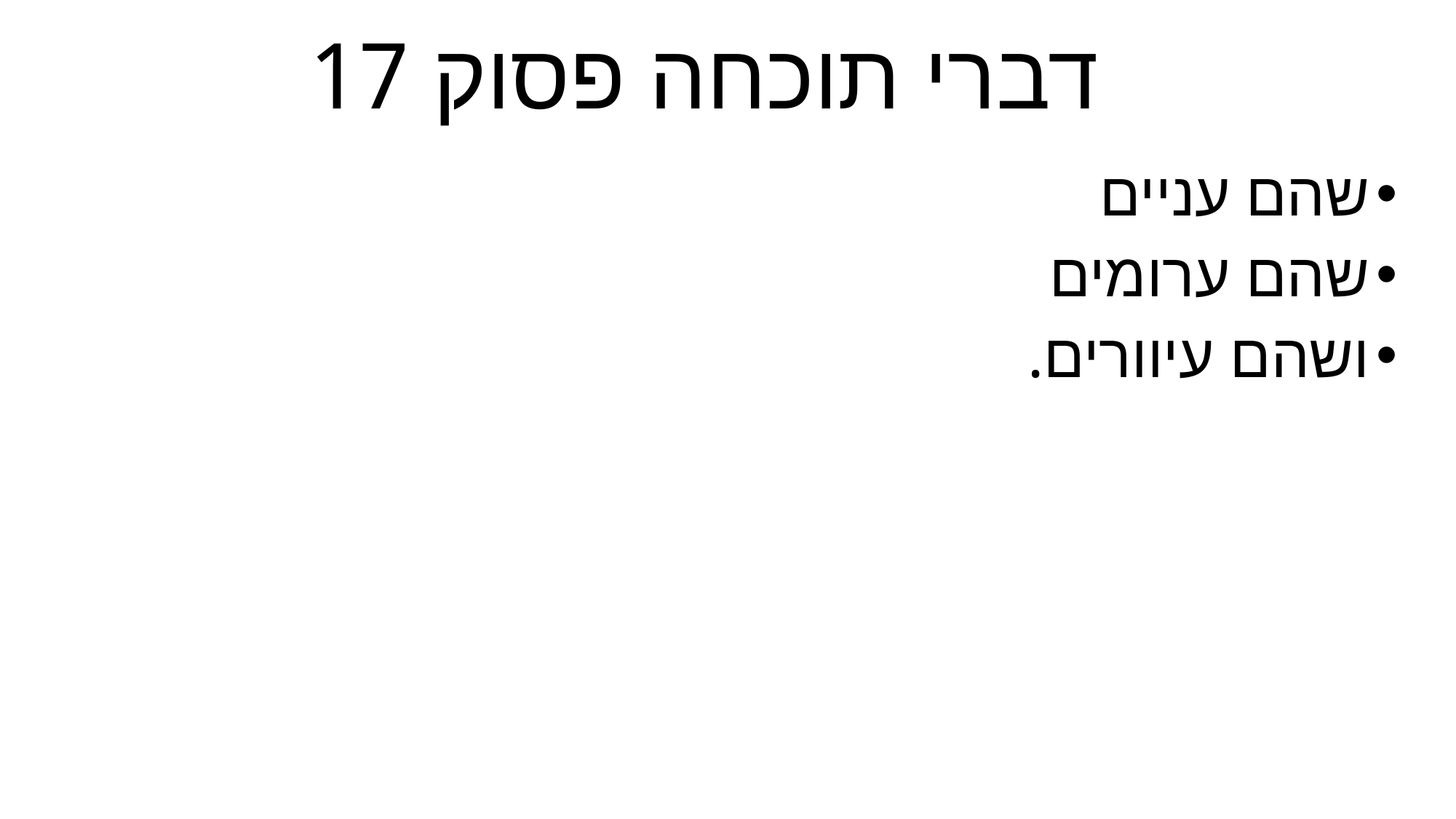

# דברי תוכחה פסוק 17
שהם עניים
שהם ערומים
ושהם עיוורים.